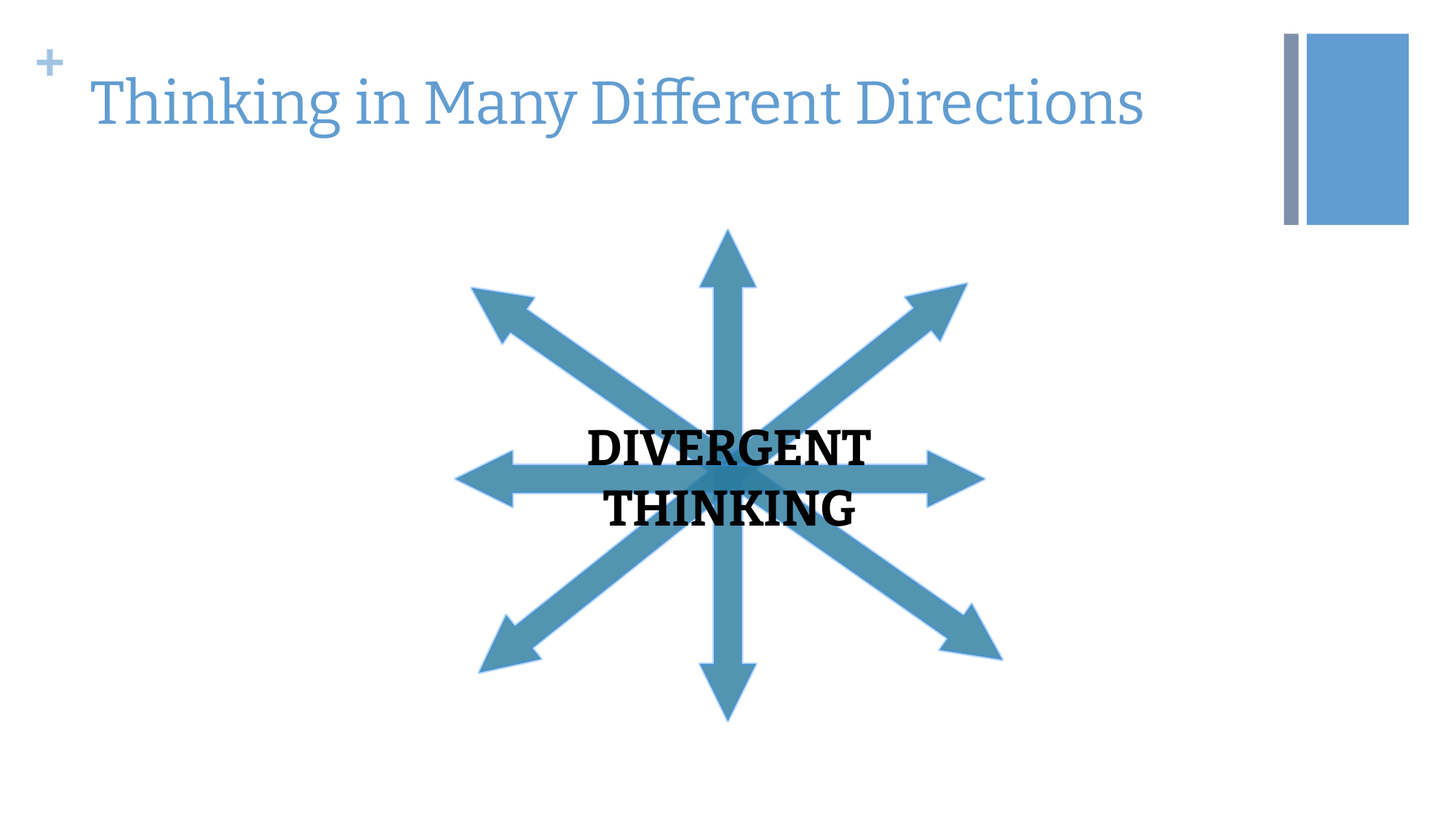

# Thinking in Many Different Directions

DIVERGENT
THINKING